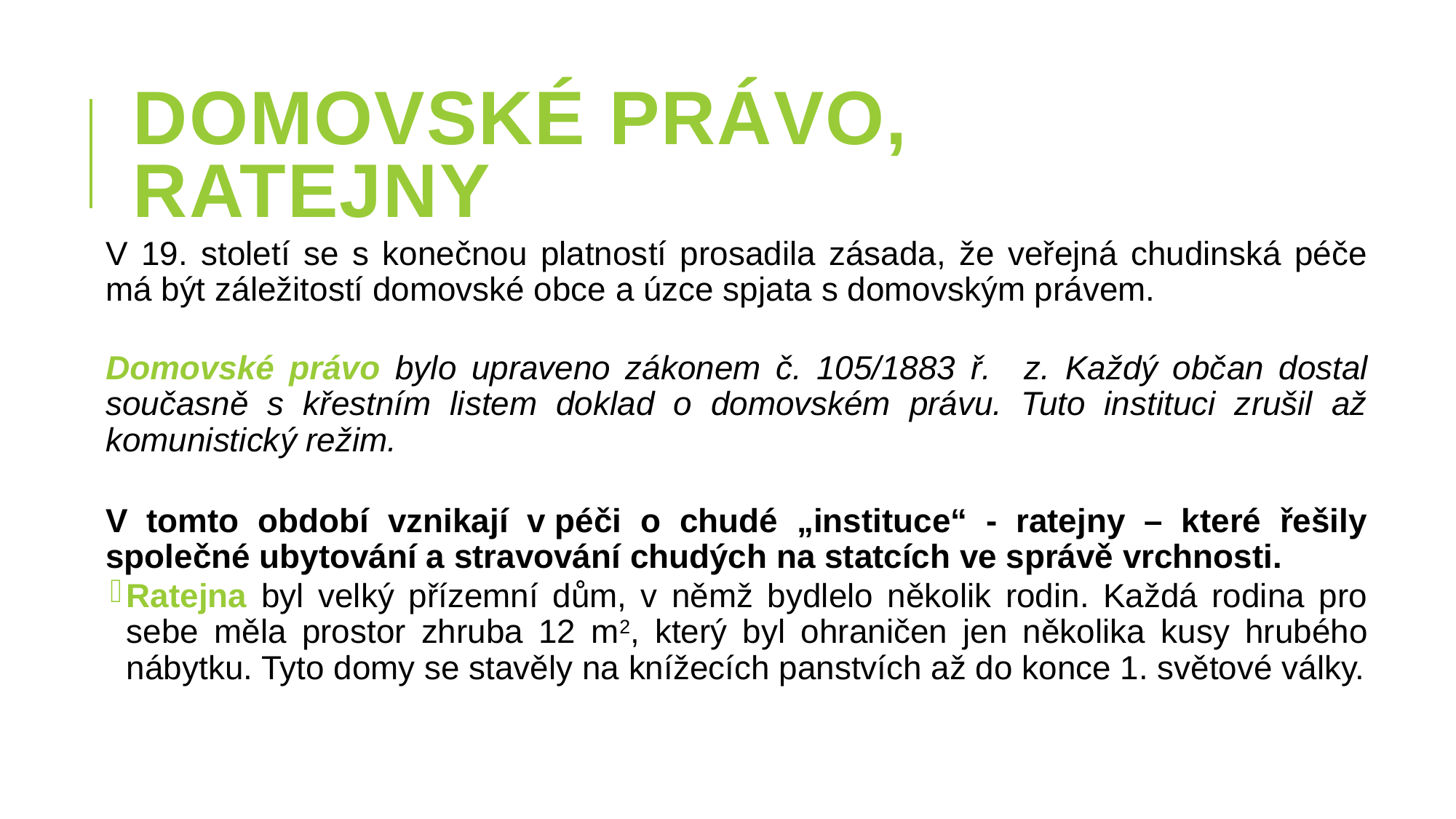

# Domovské právo, ratejny
V 19. století se s konečnou platností prosadila zásada, že veřejná chudinská péče má být záležitostí domovské obce a úzce spjata s domovským právem.

Domovské právo bylo upraveno zákonem č. 105/1883 ř. 	z. Každý občan dostal současně s křestním listem doklad o domovském právu. Tuto instituci zrušil až komunistický režim.

V tomto období vznikají v péči o chudé „instituce“ - ratejny – které řešily společné ubytování a stravování chudých na statcích ve správě vrchnosti.
Ratejna byl velký přízemní dům, v němž bydlelo několik rodin. Každá rodina pro sebe měla prostor zhruba 12 m2, který byl ohraničen jen několika kusy hrubého nábytku. Tyto domy se stavěly na knížecích panstvích až do konce 1. světové války.